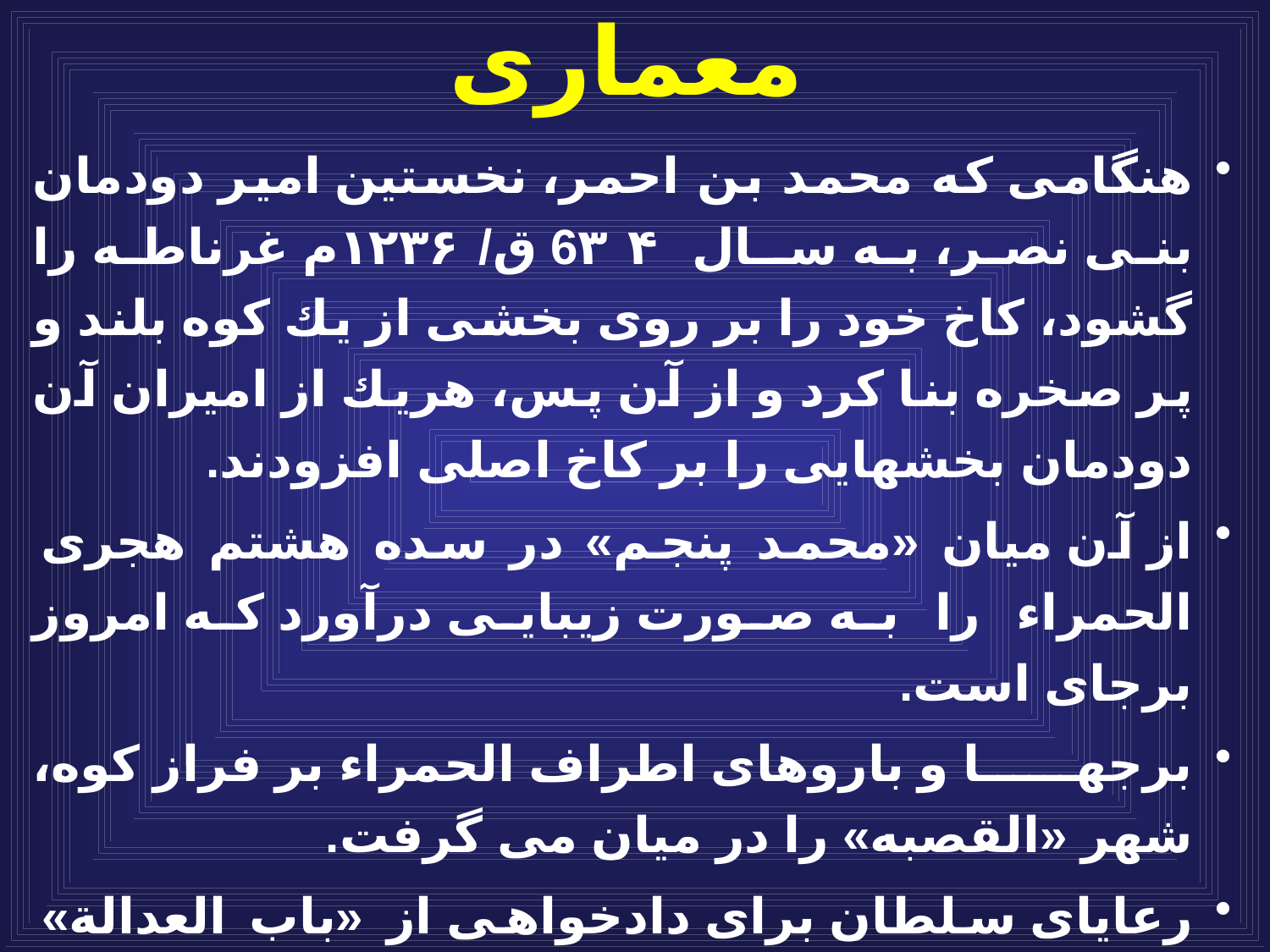

# معماری
هنگامى كه محمد بن احمر، نخستين امير دودمان بنى نصر، به سـال 6٣۴ ق/١٢٣۶م غرناطه را گشود، كاخ خود را بر روى بخشى از يك كوه بلند و پر صخره بنا كرد و از آن پس، هريك از اميران آن دودمان بخشهايى را بر كاخ اصلى افزودند.
از آن ميان «محمد پنجم» در سده هشتم هجری الحمراء را به صورت زيبايى درآورد كه امروز برجاى است.
برجها و باروهاى اطراف الحمراء بر فراز كوه، شهر «القصبه» را در ميان مى گرفت.
رعاياى سلطان براى دادخواهى از «باب العدالة» به درون کاخ می رفتند و از حياطى، كه مسجدى در آن بود، مى گذشتند و بر تالار شوراى سلطنت وارد مى شدند.